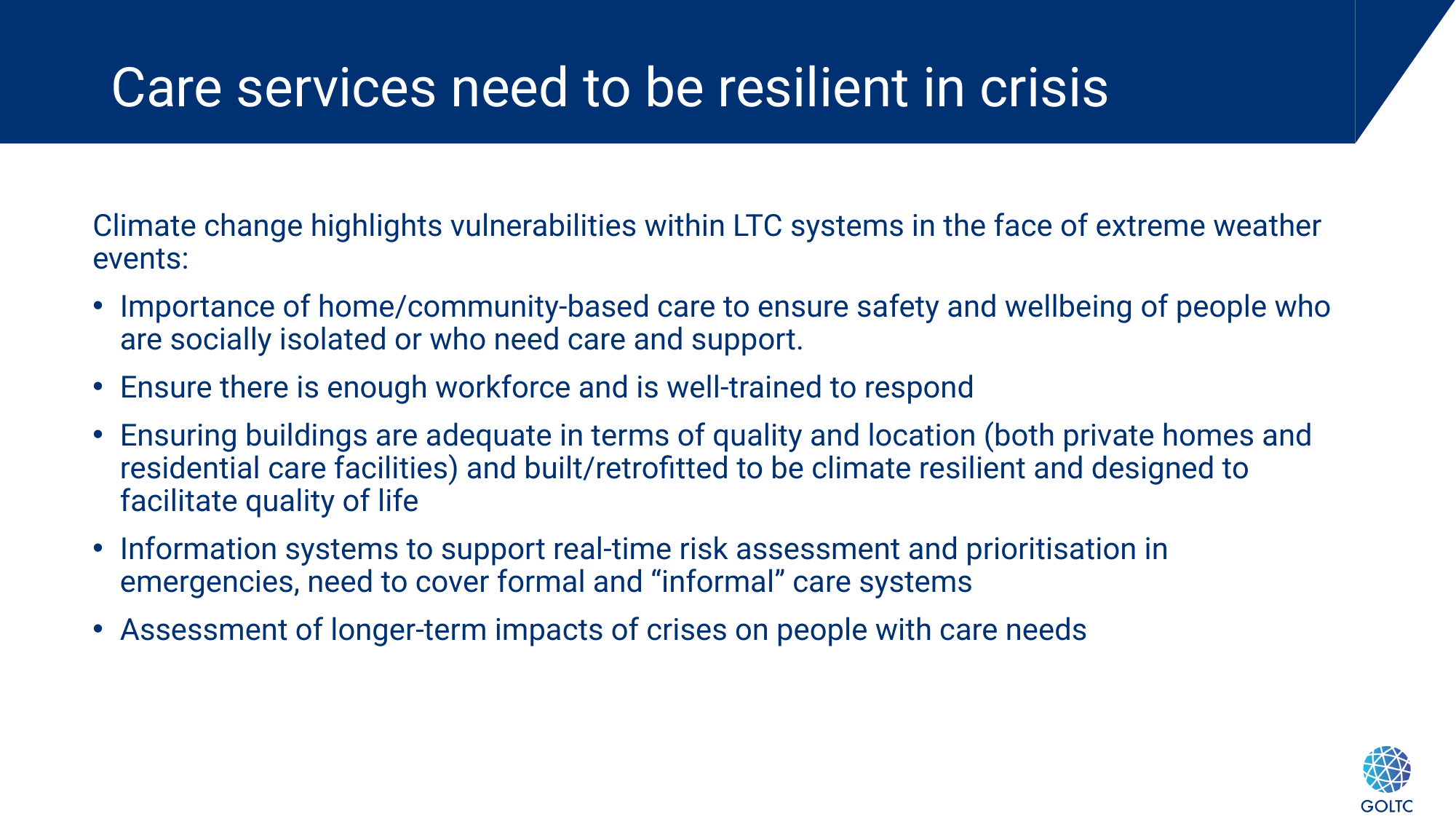

# Care services need to be resilient in crisis
Climate change highlights vulnerabilities within LTC systems in the face of extreme weather events:
Importance of home/community-based care to ensure safety and wellbeing of people who are socially isolated or who need care and support.
Ensure there is enough workforce and is well-trained to respond
Ensuring buildings are adequate in terms of quality and location (both private homes and residential care facilities) and built/retrofitted to be climate resilient and designed to facilitate quality of life
Information systems to support real-time risk assessment and prioritisation in emergencies, need to cover formal and “informal” care systems
Assessment of longer-term impacts of crises on people with care needs